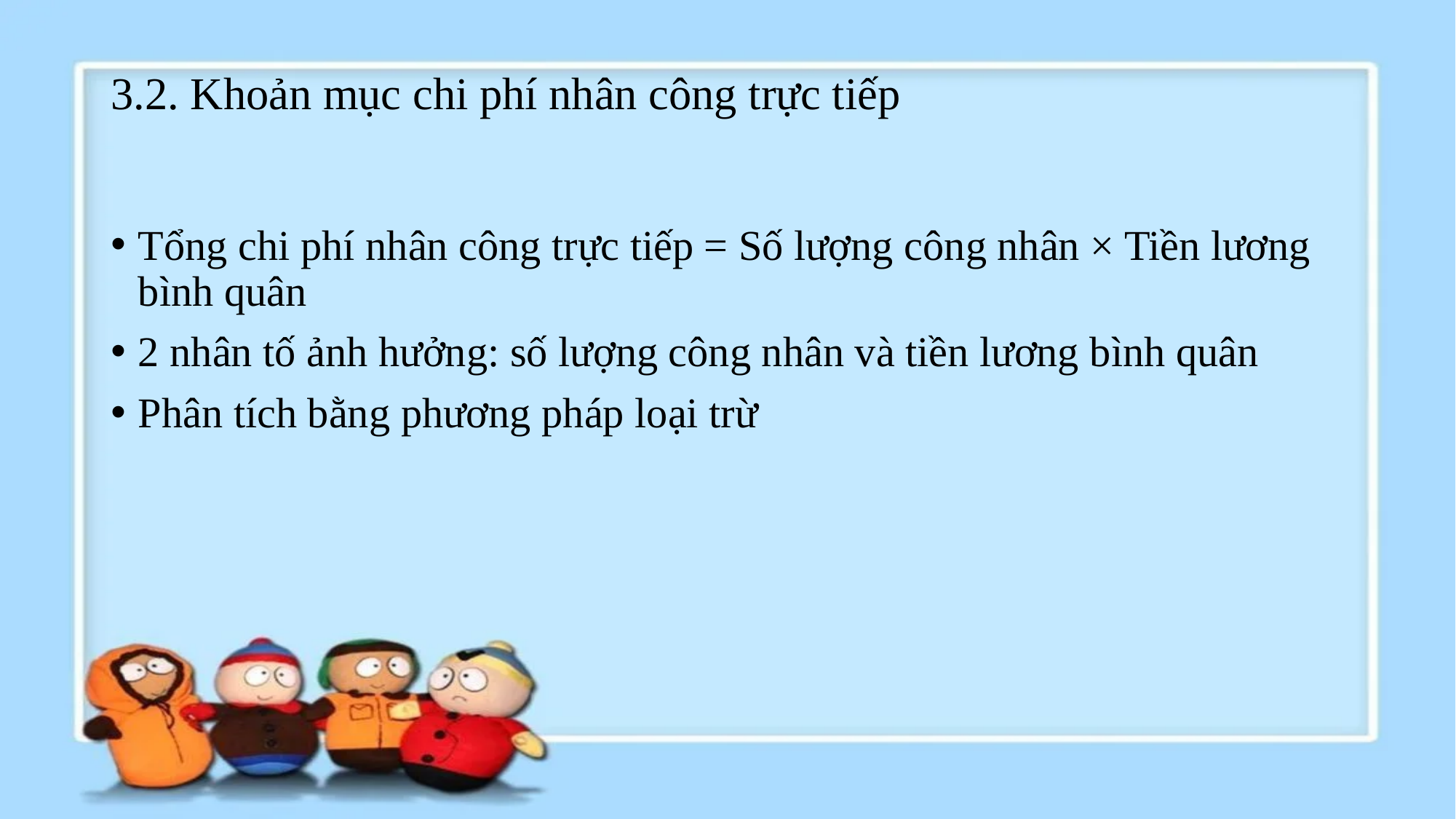

# 3.2. Khoản mục chi phí nhân công trực tiếp
Tổng chi phí nhân công trực tiếp = Số lượng công nhân × Tiền lương bình quân
2 nhân tố ảnh hưởng: số lượng công nhân và tiền lương bình quân
Phân tích bằng phương pháp loại trừ